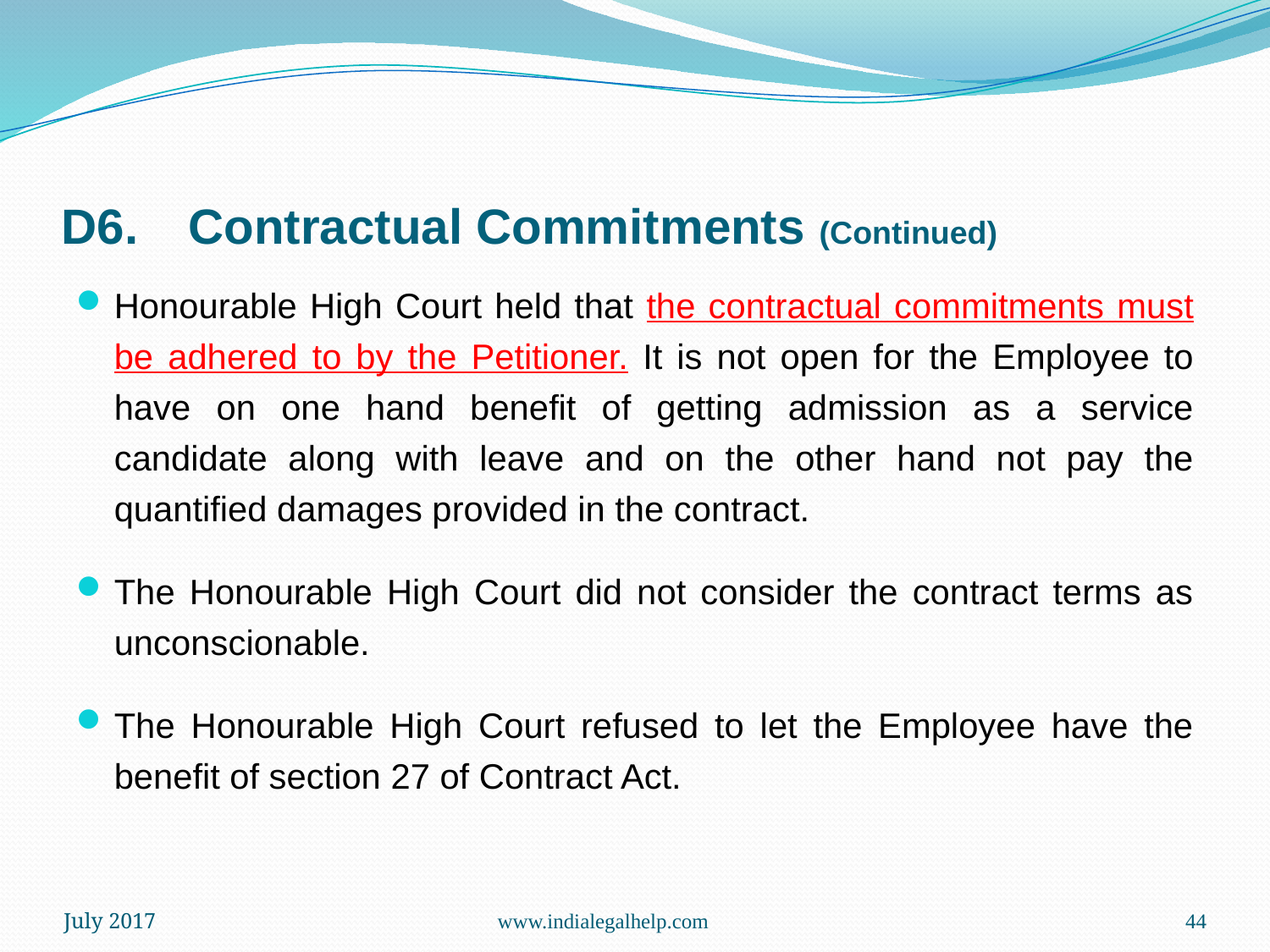

# D6.	Contractual Commitments (Continued)
Honourable High Court held that the contractual commitments must be adhered to by the Petitioner. It is not open for the Employee to have on one hand benefit of getting admission as a service candidate along with leave and on the other hand not pay the quantified damages provided in the contract.
The Honourable High Court did not consider the contract terms as unconscionable.
The Honourable High Court refused to let the Employee have the benefit of section 27 of Contract Act.
July 2017
www.indialegalhelp.com
44